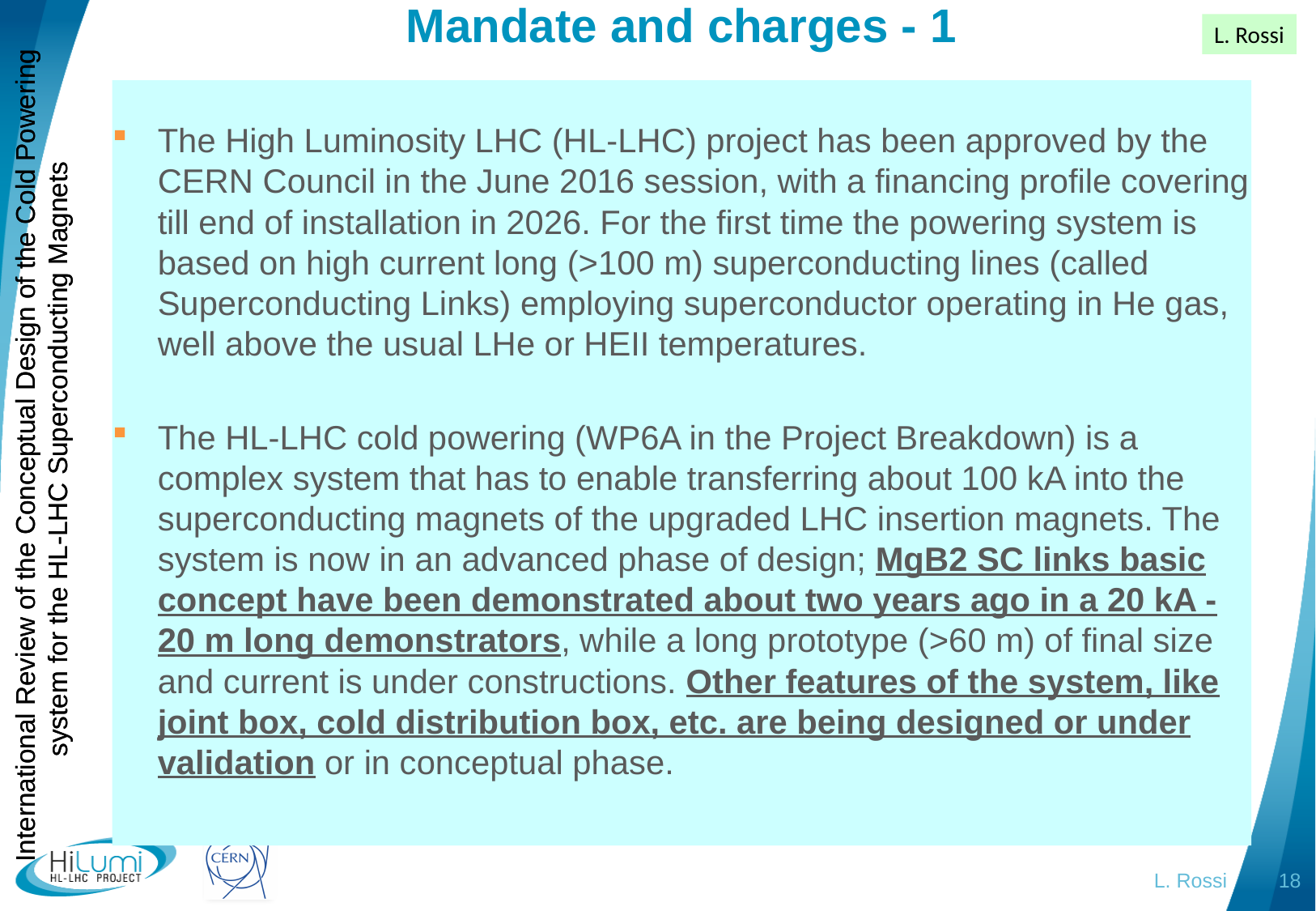

# Mandate and charges - 1
L. Rossi

The High Luminosity LHC (HL-LHC) project has been approved by the CERN Council in the June 2016 session, with a financing profile covering till end of installation in 2026. For the first time the powering system is based on high current long (>100 m) superconducting lines (called Superconducting Links) employing superconductor operating in He gas, well above the usual LHe or HEII temperatures.

The HL-LHC cold powering (WP6A in the Project Breakdown) is a complex system that has to enable transferring about 100 kA into the superconducting magnets of the upgraded LHC insertion magnets. The system is now in an advanced phase of design; MgB2 SC links basic concept have been demonstrated about two years ago in a 20 kA - 20 m long demonstrators, while a long prototype (>60 m) of final size and current is under constructions. Other features of the system, like joint box, cold distribution box, etc. are being designed or under validation or in conceptual phase.
L. Rossi
18